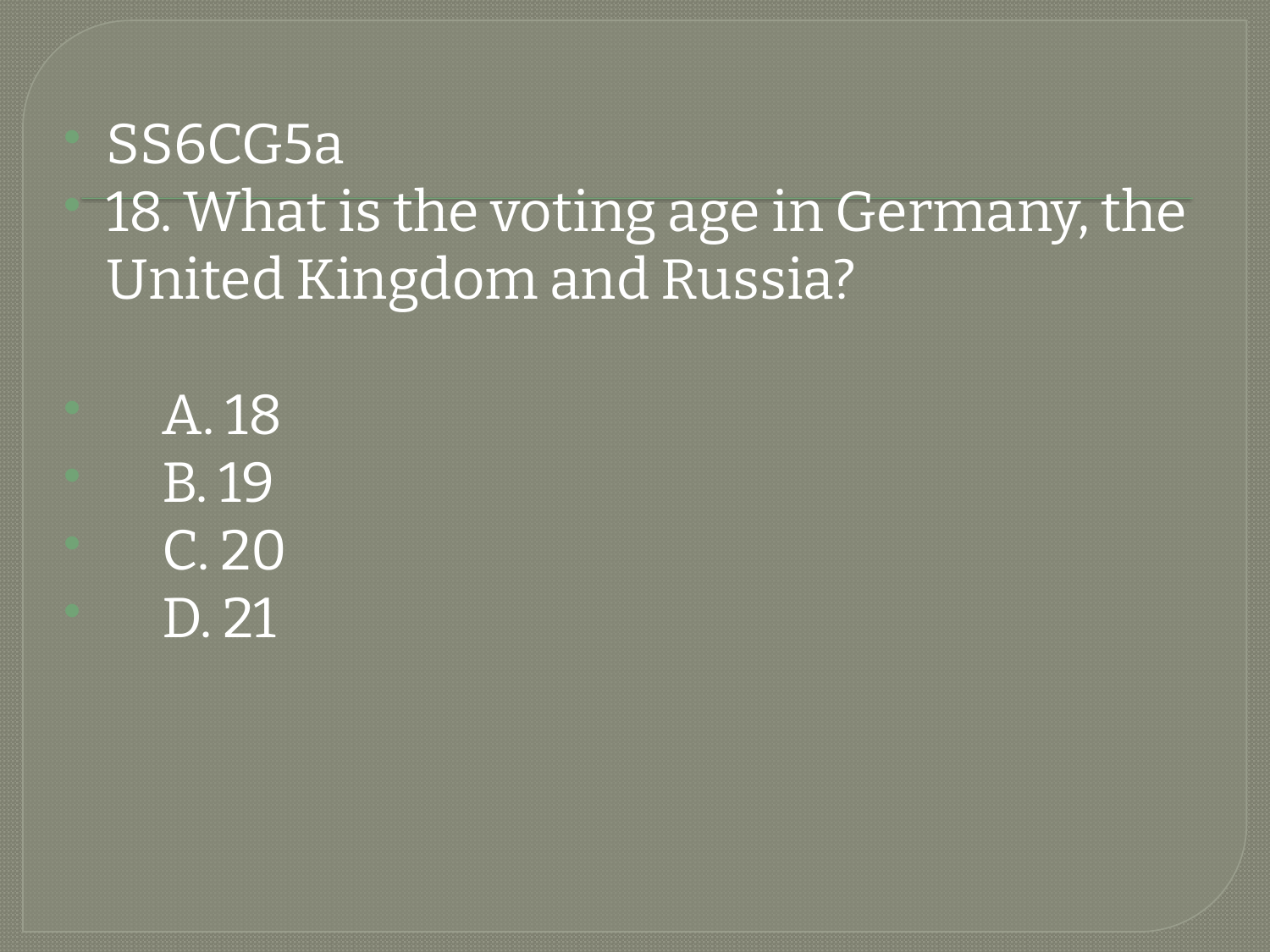

#
SS6CG5a
18. What is the voting age in Germany, the United Kingdom and Russia?

     A. 18
     B. 19
     C. 20
     D. 21